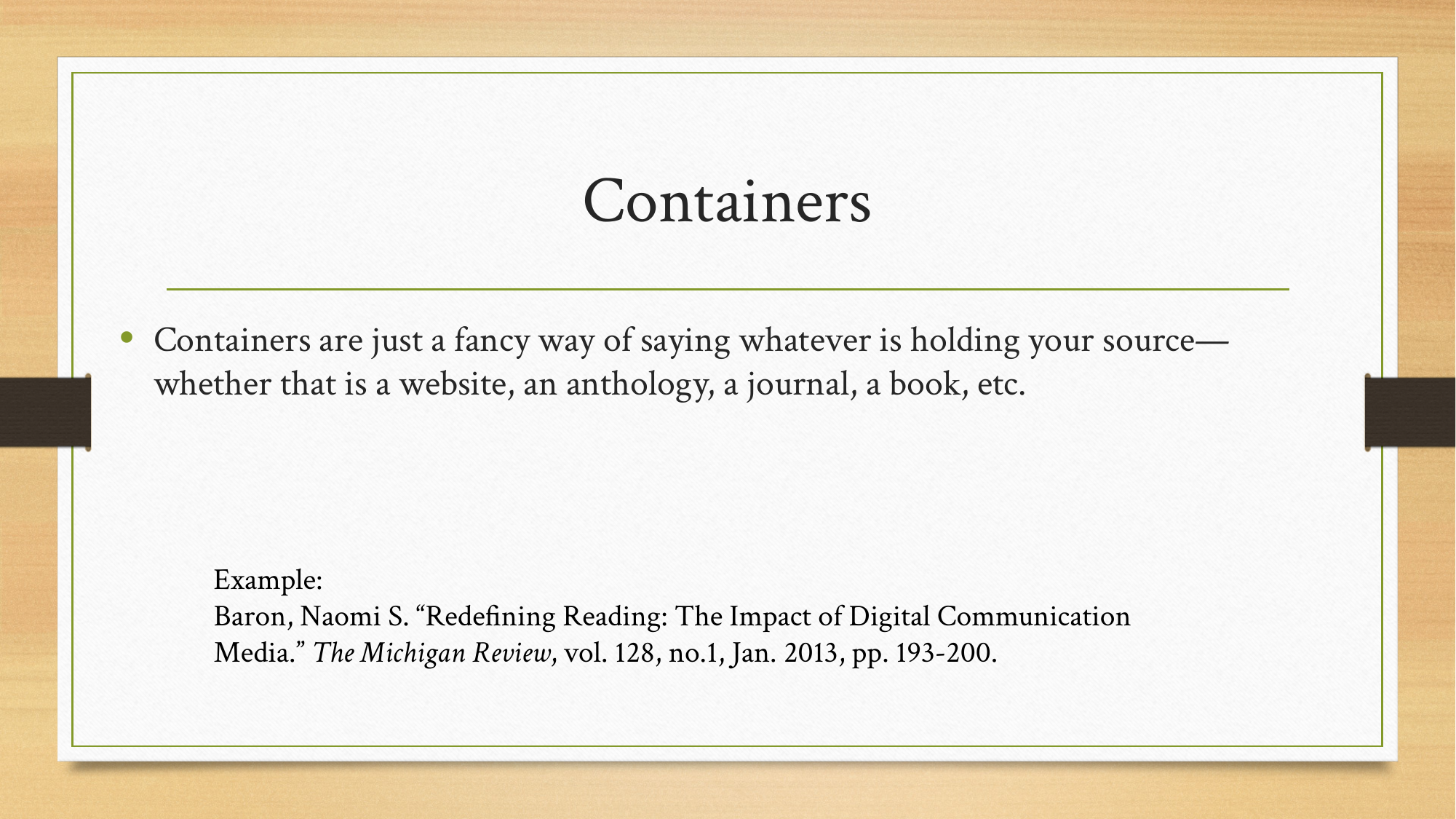

# Containers
Containers are just a fancy way of saying whatever is holding your source—whether that is a website, an anthology, a journal, a book, etc.
Example:
Baron, Naomi S. “Redefining Reading: The Impact of Digital Communication 	Media.” The Michigan Review, vol. 128, no.1, Jan. 2013, pp. 193-200.